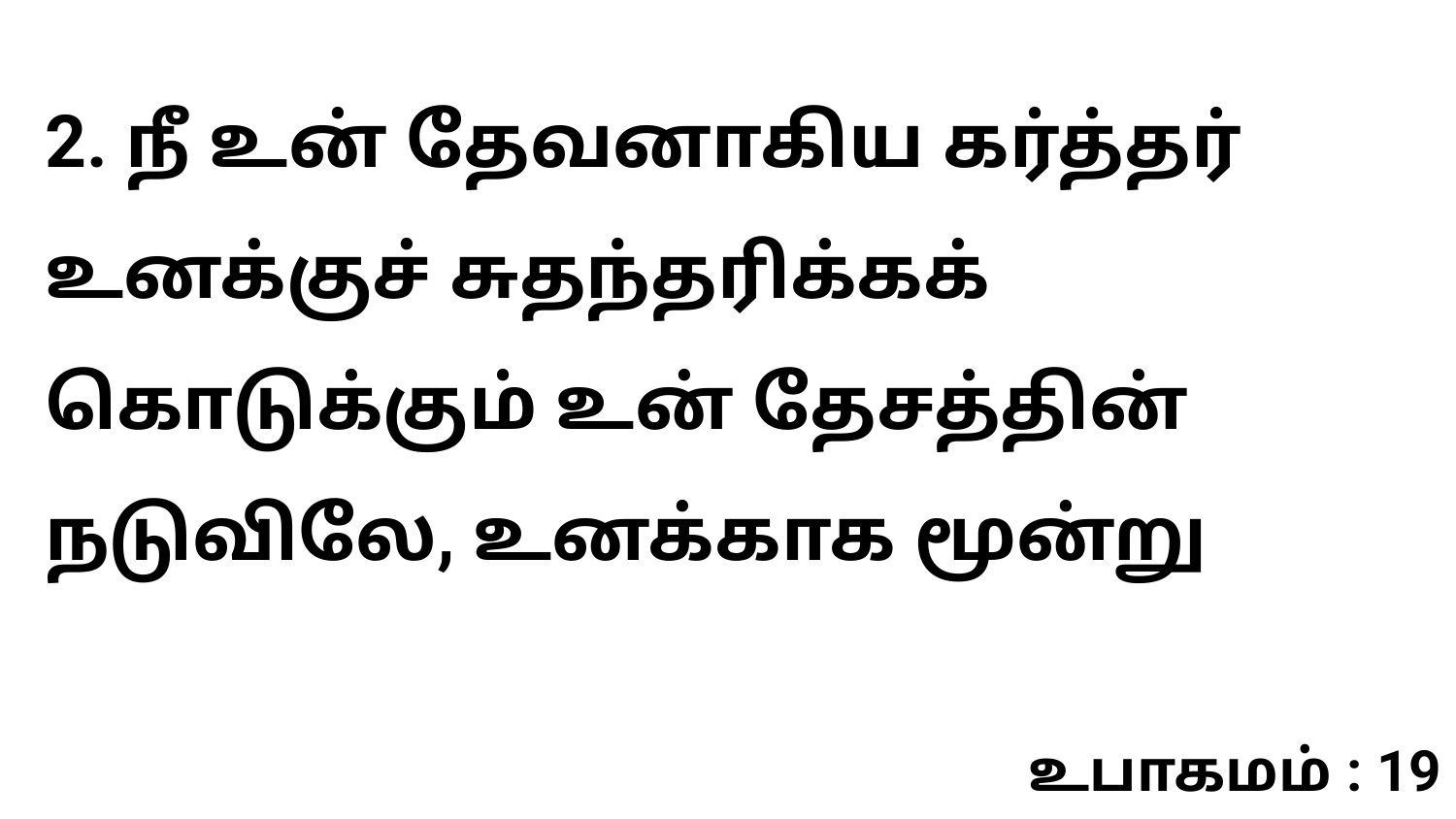

2. நீ உன் தேவனாகிய கர்த்தர் உனக்குச் சுதந்தரிக்கக் கொடுக்கும் உன் தேசத்தின் நடுவிலே, உனக்காக மூன்று
உபாகமம் : 19